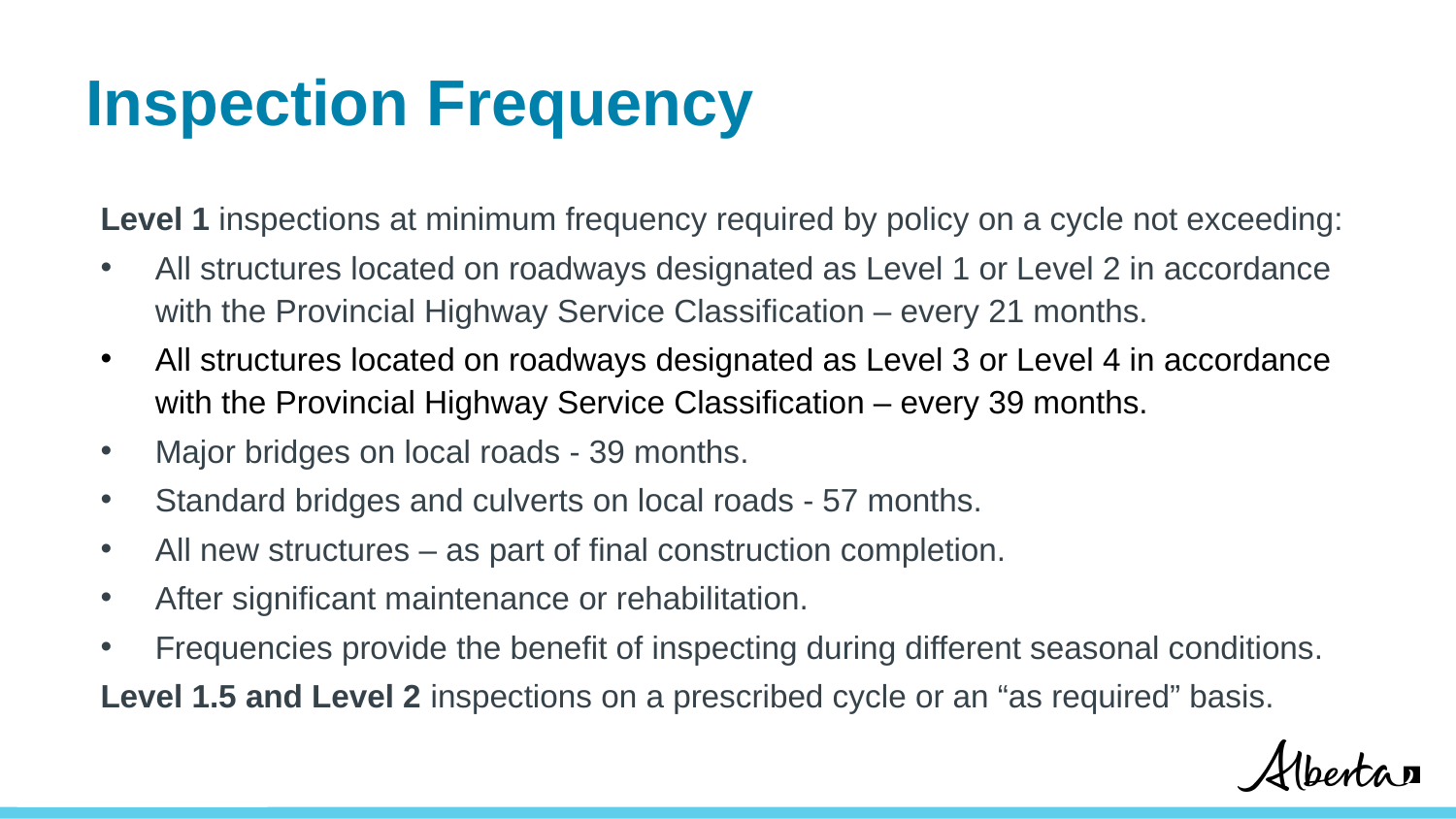

# Inspection Frequency
Level 1 inspections at minimum frequency required by policy on a cycle not exceeding:
All structures located on roadways designated as Level 1 or Level 2 in accordance with the Provincial Highway Service Classification – every 21 months.
All structures located on roadways designated as Level 3 or Level 4 in accordance with the Provincial Highway Service Classification – every 39 months.
Major bridges on local roads - 39 months.
Standard bridges and culverts on local roads - 57 months.
All new structures – as part of final construction completion.
After significant maintenance or rehabilitation.
Frequencies provide the benefit of inspecting during different seasonal conditions.
Level 1.5 and Level 2 inspections on a prescribed cycle or an “as required” basis.